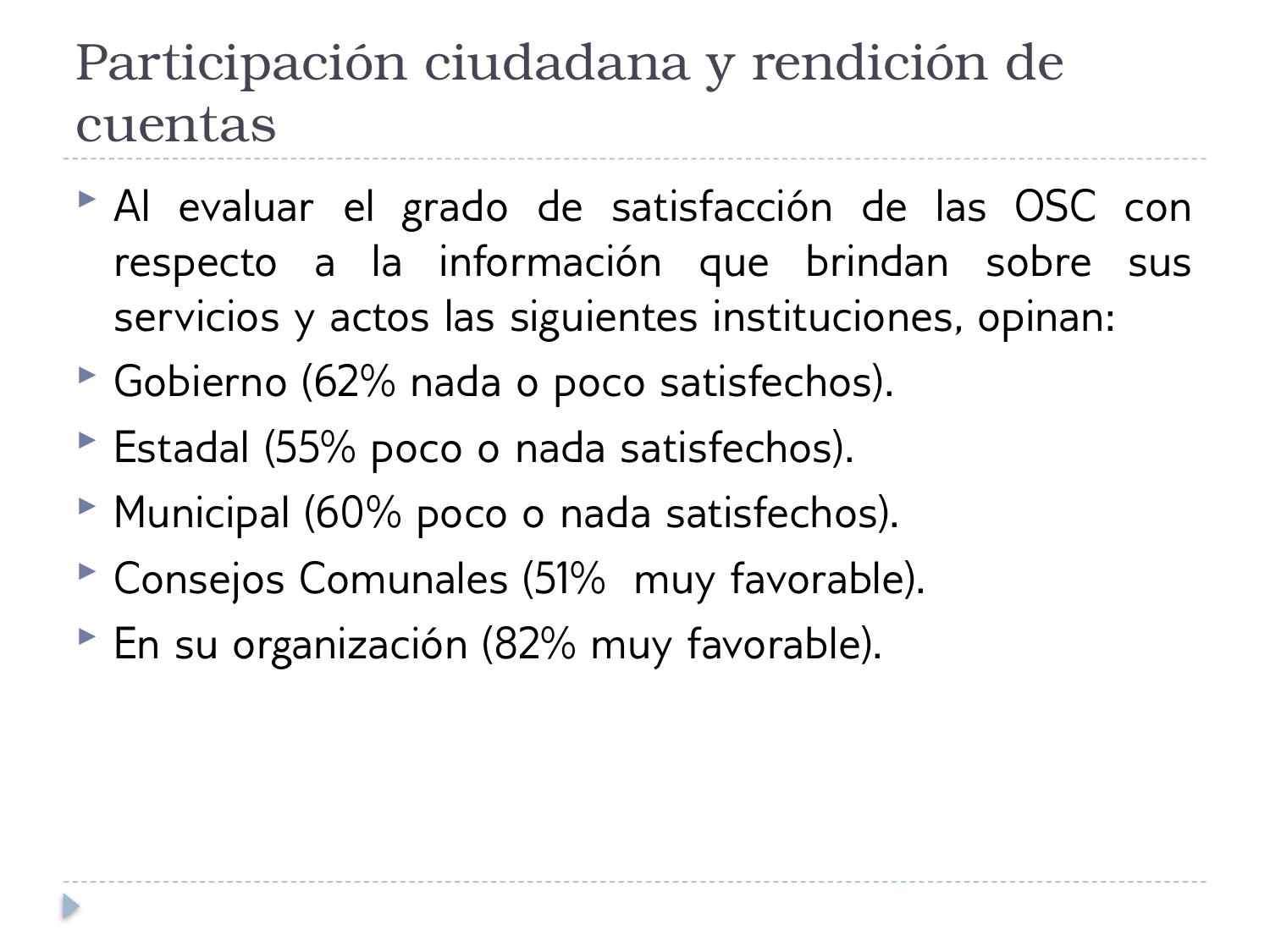

# Participación ciudadana y rendición de cuentas
Al evaluar el grado de satisfacción de las OSC con respecto a la información que brindan sobre sus servicios y actos las siguientes instituciones, opinan:
Gobierno (62% nada o poco satisfechos).
Estadal (55% poco o nada satisfechos).
Municipal (60% poco o nada satisfechos).
Consejos Comunales (51%  muy favorable).
En su organización (82% muy favorable).